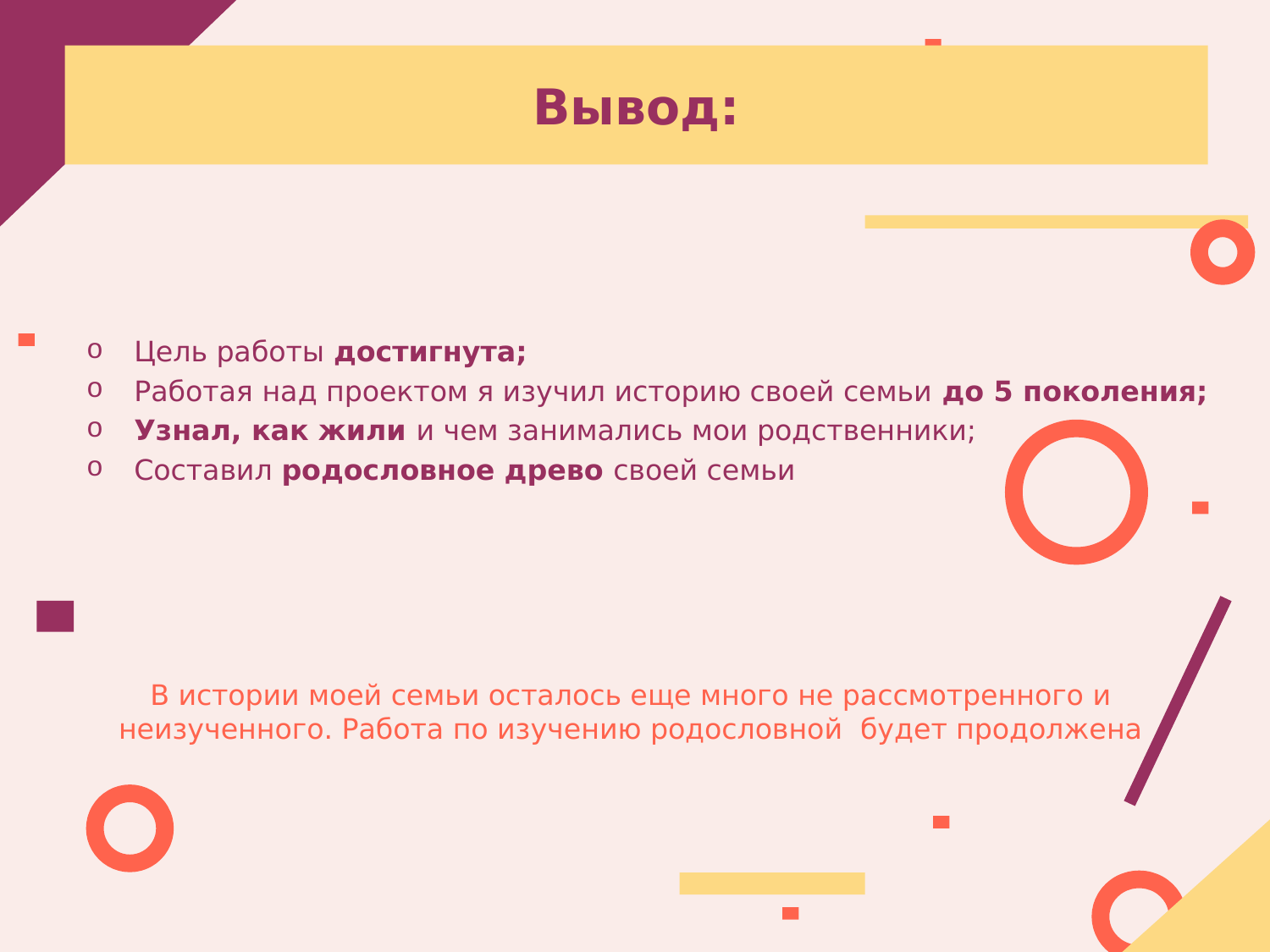

# Вывод:

Цель работы достигнута;
Работая над проектом я изучил историю своей семьи до 5 поколения;
Узнал, как жили и чем занимались мои родственники;
Составил родословное древо своей семьи

В истории моей семьи осталось еще много не рассмотренного и неизученного. Работа по изучению родословной  будет продолжена